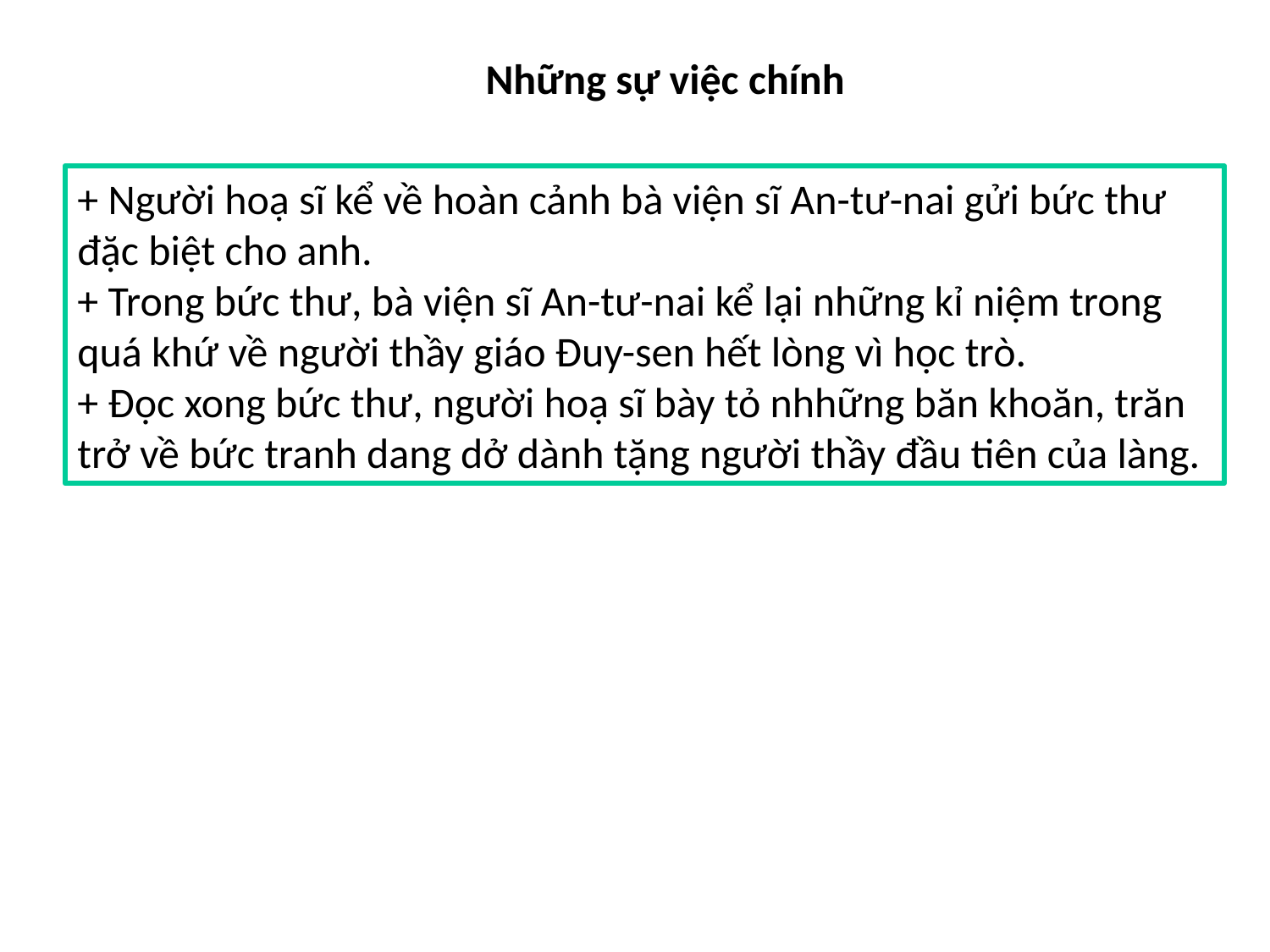

Những sự việc chính
+ Người hoạ sĩ kể về hoàn cảnh bà viện sĩ An-tư-nai gửi bức thư đặc biệt cho anh.
+ Trong bức thư, bà viện sĩ An-tư-nai kể lại những kỉ niệm trong quá khứ về người thầy giáo Đuy-sen hết lòng vì học trò.
+ Đọc xong bức thư, người hoạ sĩ bày tỏ nhhững băn khoăn, trăn trở về bức tranh dang dở dành tặng người thầy đầu tiên của làng.